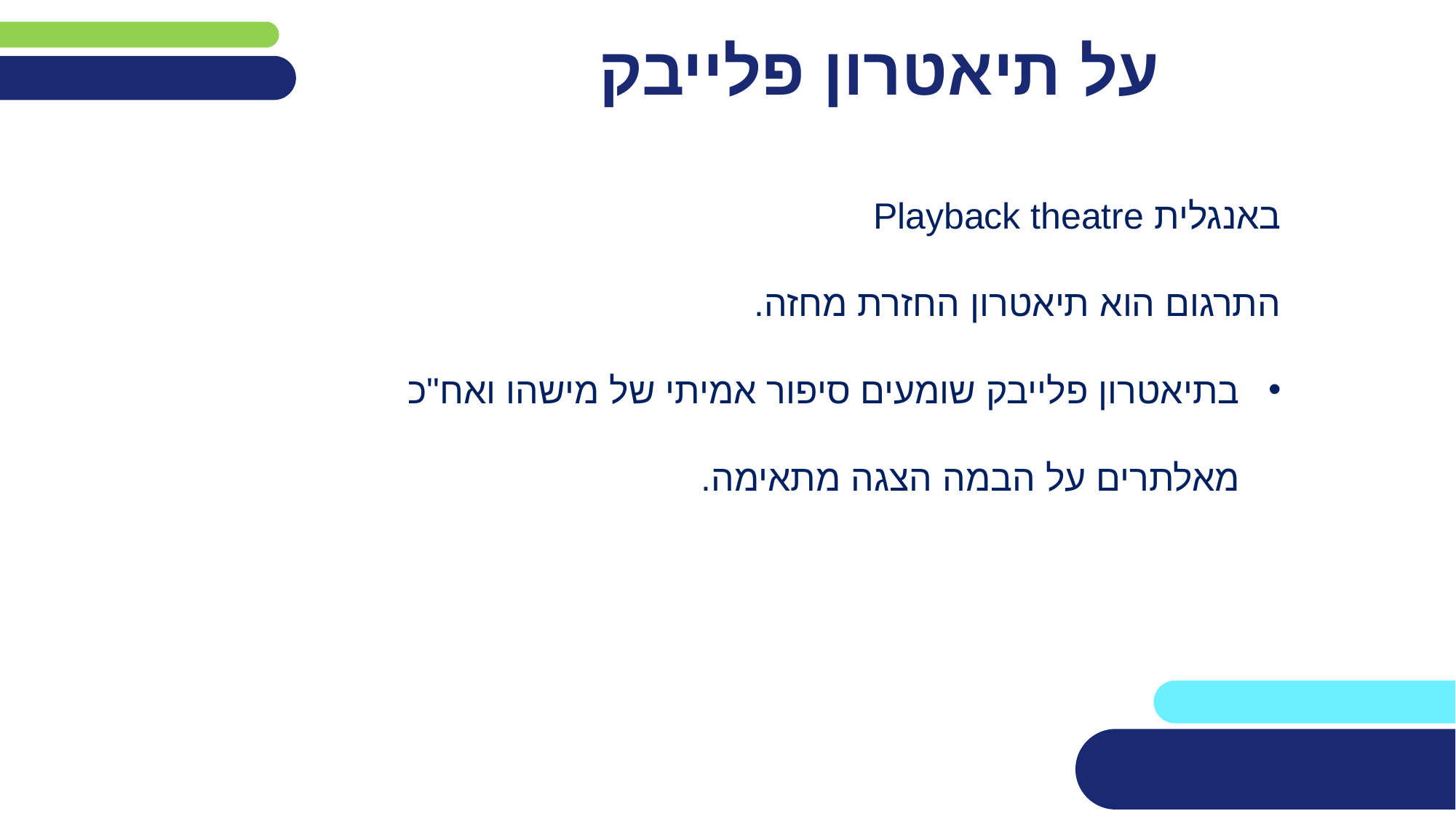

# על תיאטרון פלייבק
באנגלית Playback theatre
התרגום הוא תיאטרון החזרת מחזה.
בתיאטרון פלייבק שומעים סיפור אמיתי של מישהו ואח"כ מאלתרים על הבמה הצגה מתאימה.